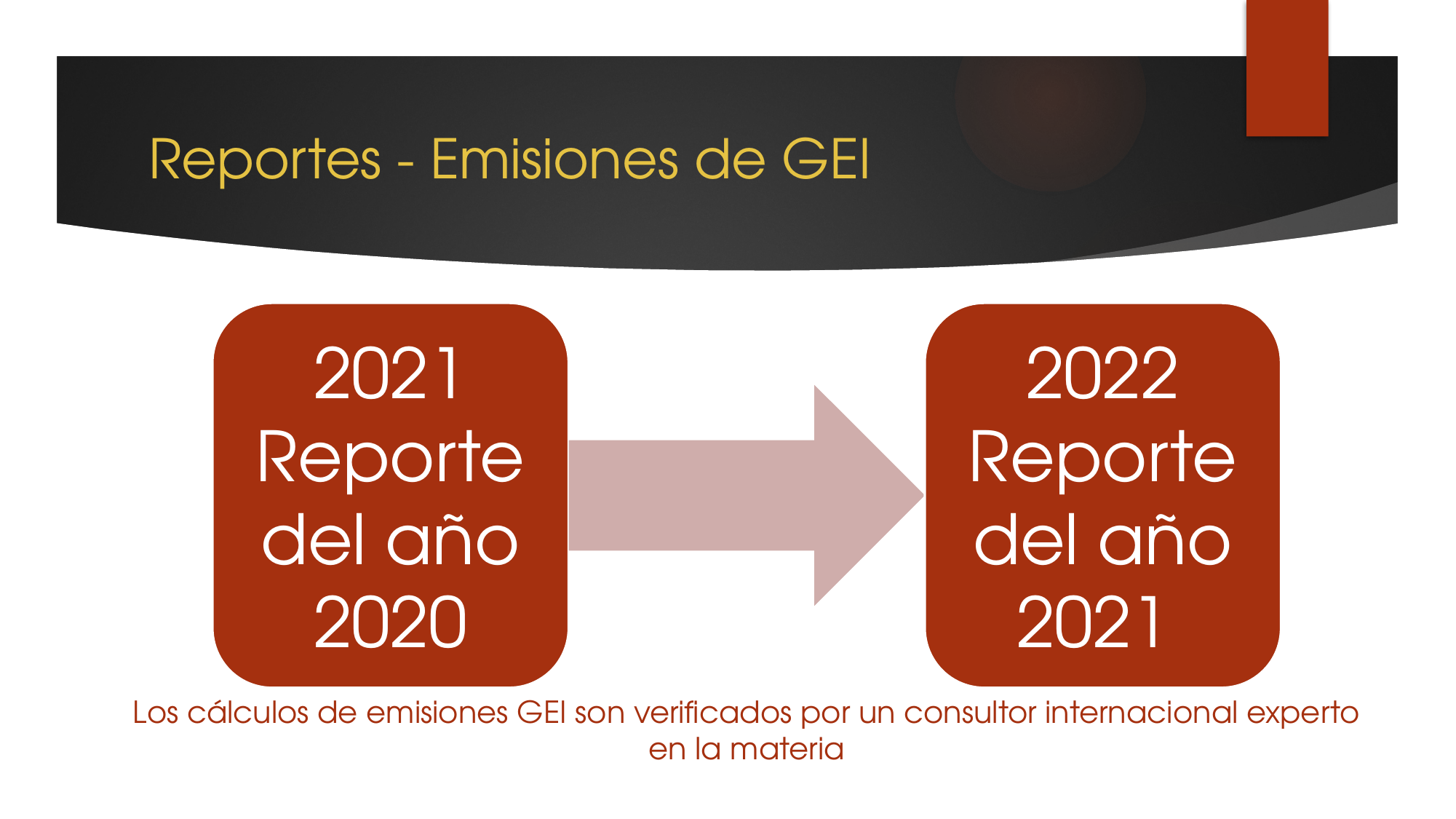

# Reportes - Emisiones de GEI
2021
Reporte del año 2020
2022
Reporte del año 2021
Los cálculos de emisiones GEI son verificados por un consultor internacional experto en la materia